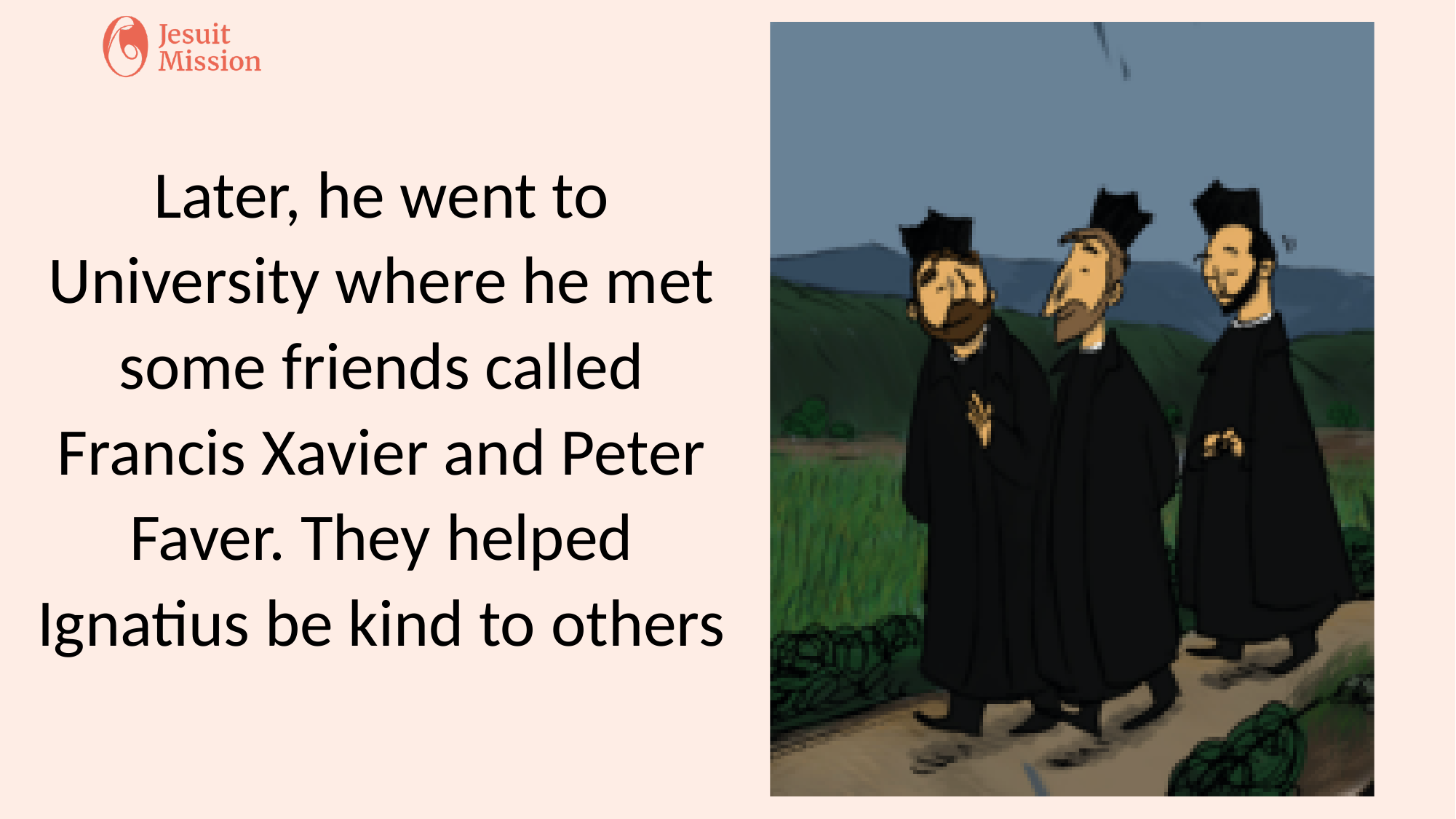

Later, he went to University where he met some friends called Francis Xavier and Peter Faver. They helped Ignatius be kind to others